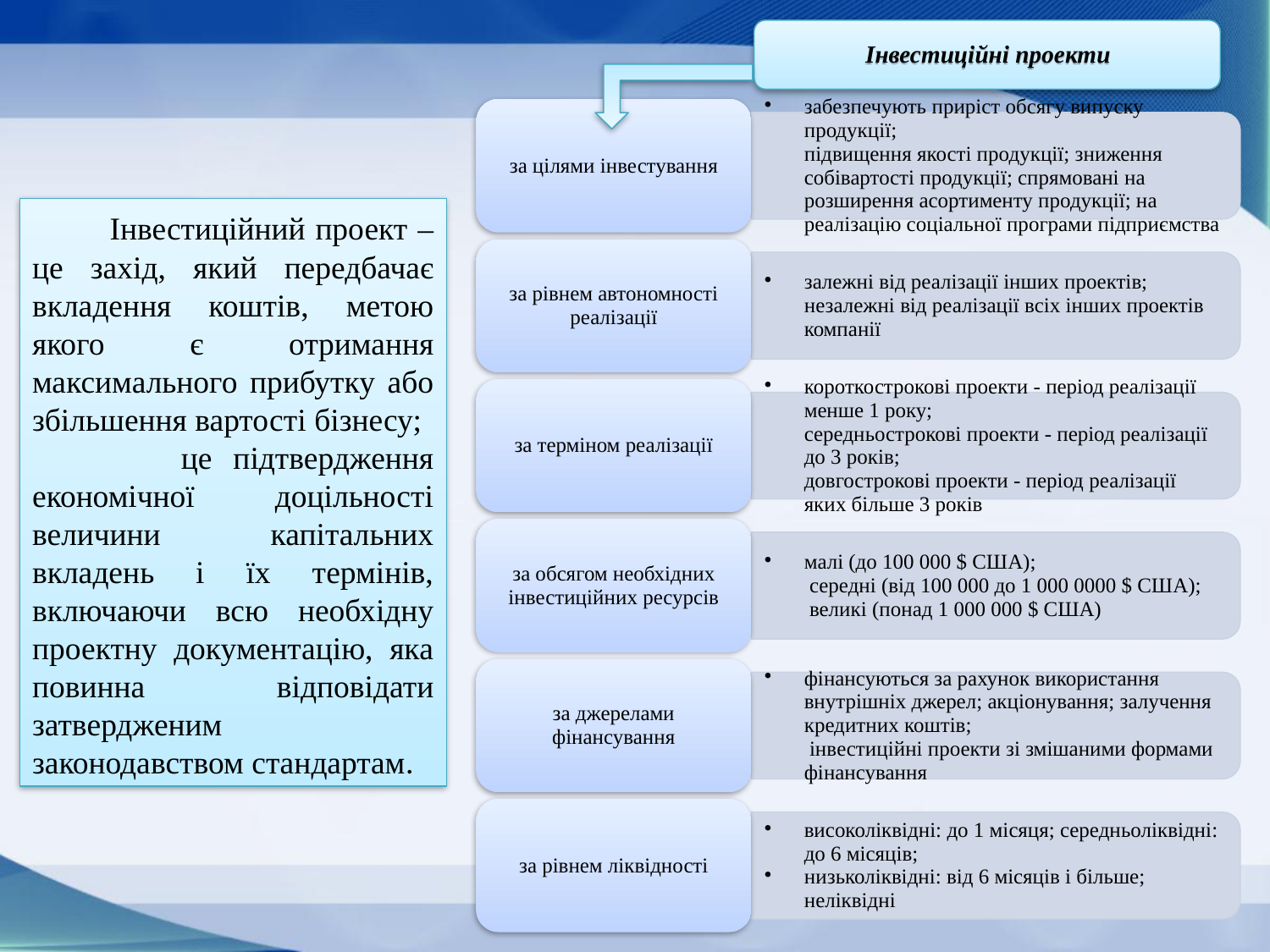

Інвестиційні проекти

за цілями інвестування
забезпечують приріст обсягу випуску продукції;
підвищення якості продукції; зниження собівартості продукції; спрямовані на розширення асортименту продукції; на реалізацію соціальної програми підприємства
за рівнем автономності реалізації
залежні від реалізації інших проектів;
незалежні від реалізації всіх інших проектів компанії
за терміном реалізації
високоліквідні: до 1 місяця; середньоліквідні: до 6 місяців;
за рівнем ліквідності
за джерелами фінансування
за обсягом необхідних інвестиційних ресурсів
короткострокові проекти - період реалізації менше 1 року;
середньострокові проекти - період реалізації до 3 років;
довгострокові проекти - період реалізації яких більше 3 років
малі (до 100 000 $ США);
 середні (від 100 000 до 1 000 0000 $ США);
 великі (понад 1 000 000 $ США)
фінансуються за рахунок використання внутрішніх джерел; акціонування; залучення кредитних коштів;
 інвестиційні проекти зі змішаними формами фінансування
низьколіквідні: від 6 місяців і більше; неліквідні
       Інвестиційний проект – це захід, який передбачає вкладення коштів, метою якого є отримання максимального прибутку або збільшення вартості бізнесу;
       це підтвердження економічної доцільності величини капітальних вкладень і їх термінів, включаючи всю необхідну проектну документацію, яка повинна відповідати затвердженим законодавством стандартам.